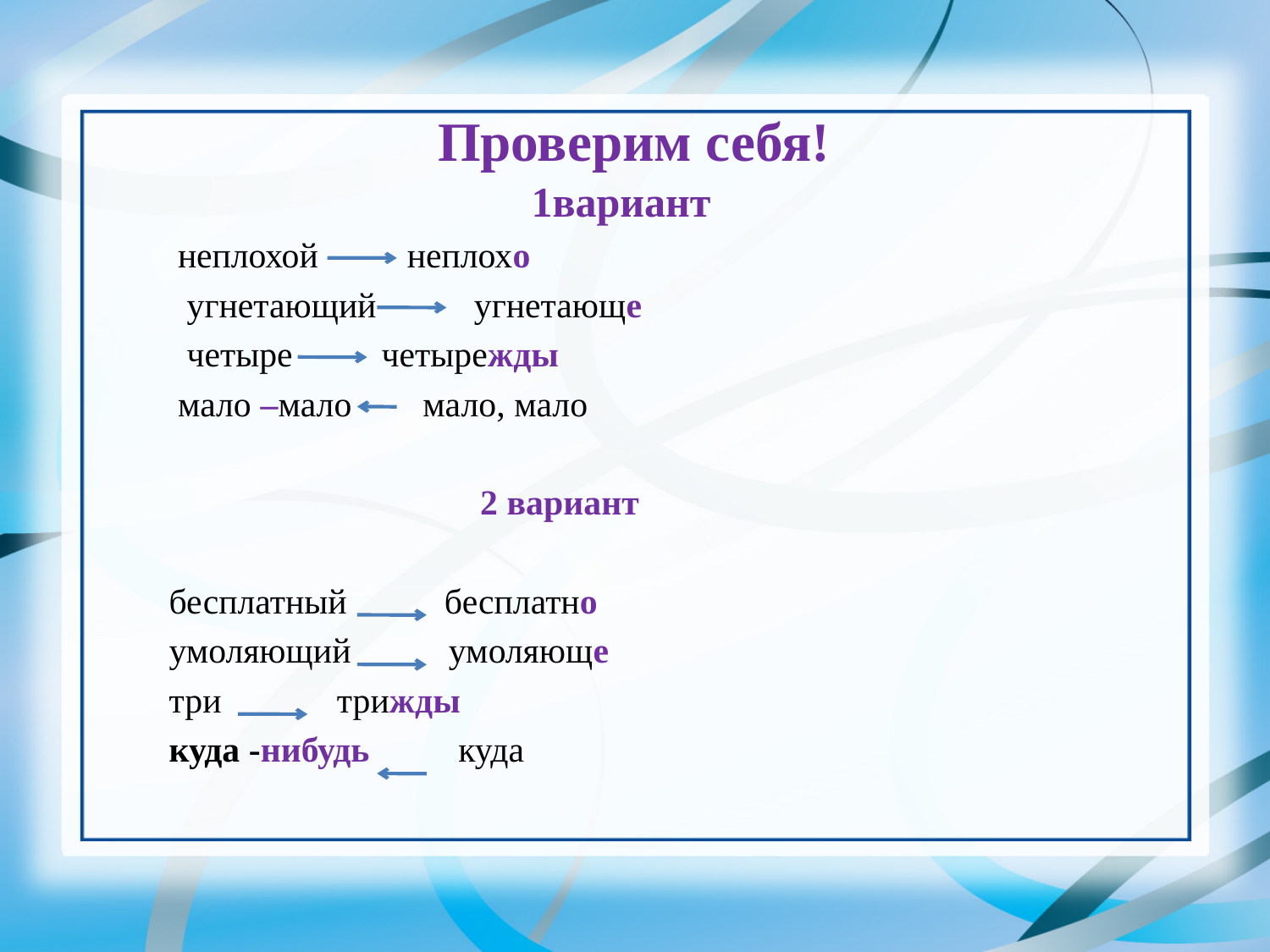

# Проверим себя!
1вариант
             неплохой          неплохо
              угнетающий           угнетающе
              четыре          четырежды
             мало –мало        мало, мало

                                               2 вариант

            бесплатный           бесплатно
            умоляющий           умоляюще
            три             трижды
            куда -нибудь          куда